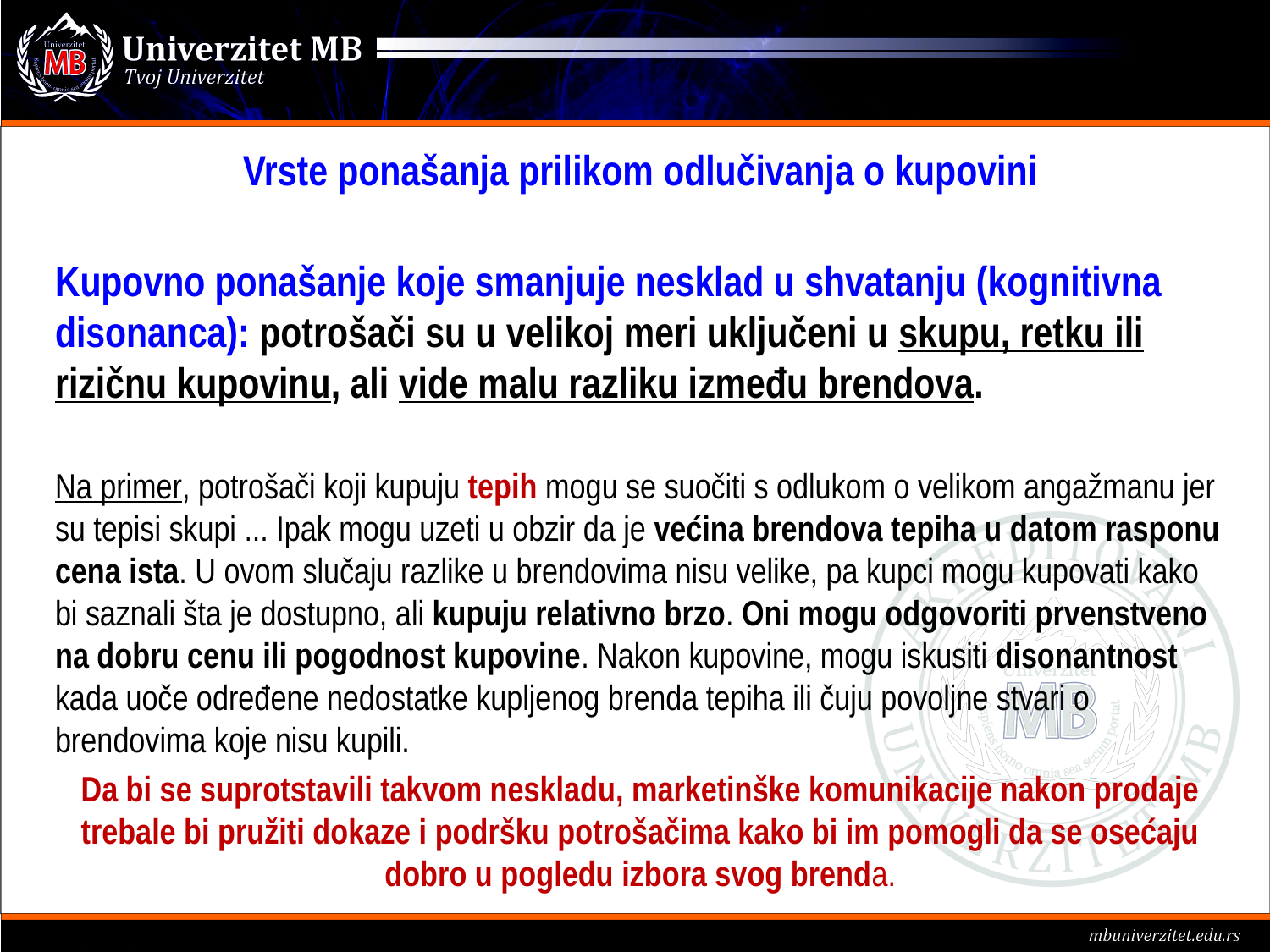

Vrste ponašanja prilikom odlučivanja o kupovini

Kupovno ponašanje koje smanjuje nesklad u shvatanju (kognitivna disonanca): potrošači su u velikoj meri uključeni u skupu, retku ili rizičnu kupovinu, ali vide malu razliku između brendova.

Na primer, potrošači koji kupuju tepih mogu se suočiti s odlukom o velikom angažmanu jer su tepisi skupi ... Ipak mogu uzeti u obzir da je većina brendova tepiha u datom rasponu cena ista. U ovom slučaju razlike u brendovima nisu velike, pa kupci mogu kupovati kako bi saznali šta je dostupno, ali kupuju relativno brzo. Oni mogu odgovoriti prvenstveno na dobru cenu ili pogodnost kupovine. Nakon kupovine, mogu iskusiti disonantnost kada uoče određene nedostatke kupljenog brenda tepiha ili čuju povoljne stvari o brendovima koje nisu kupili.
Da bi se suprotstavili takvom neskladu, marketinške komunikacije nakon prodaje trebale bi pružiti dokaze i podršku potrošačima kako bi im pomogli da se osećaju dobro u pogledu izbora svog brenda.